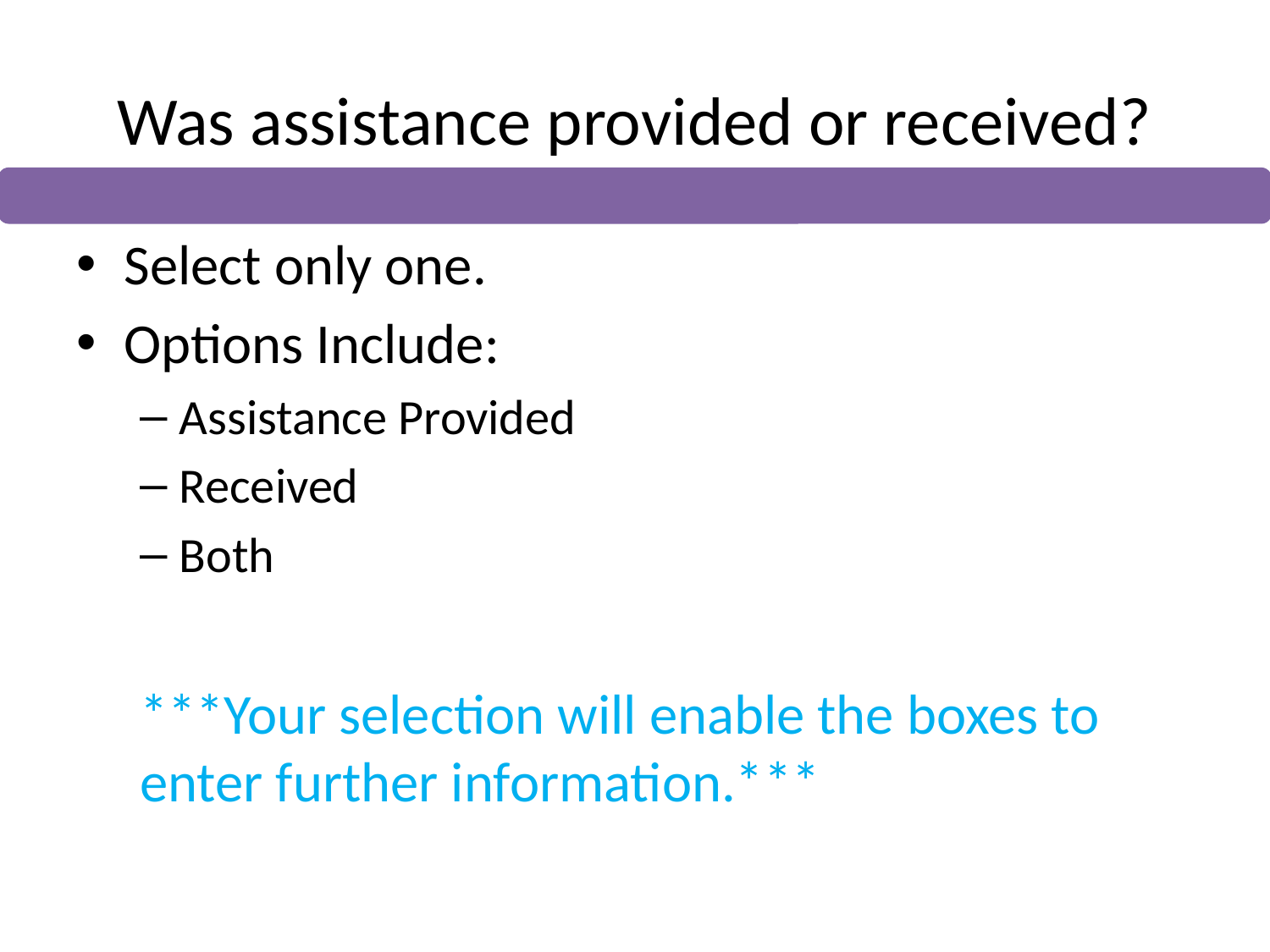

# Was assistance provided or received?

Select only one.
Options Include:
Assistance Provided
Received
Both

***Your selection will enable the boxes to enter further information.***